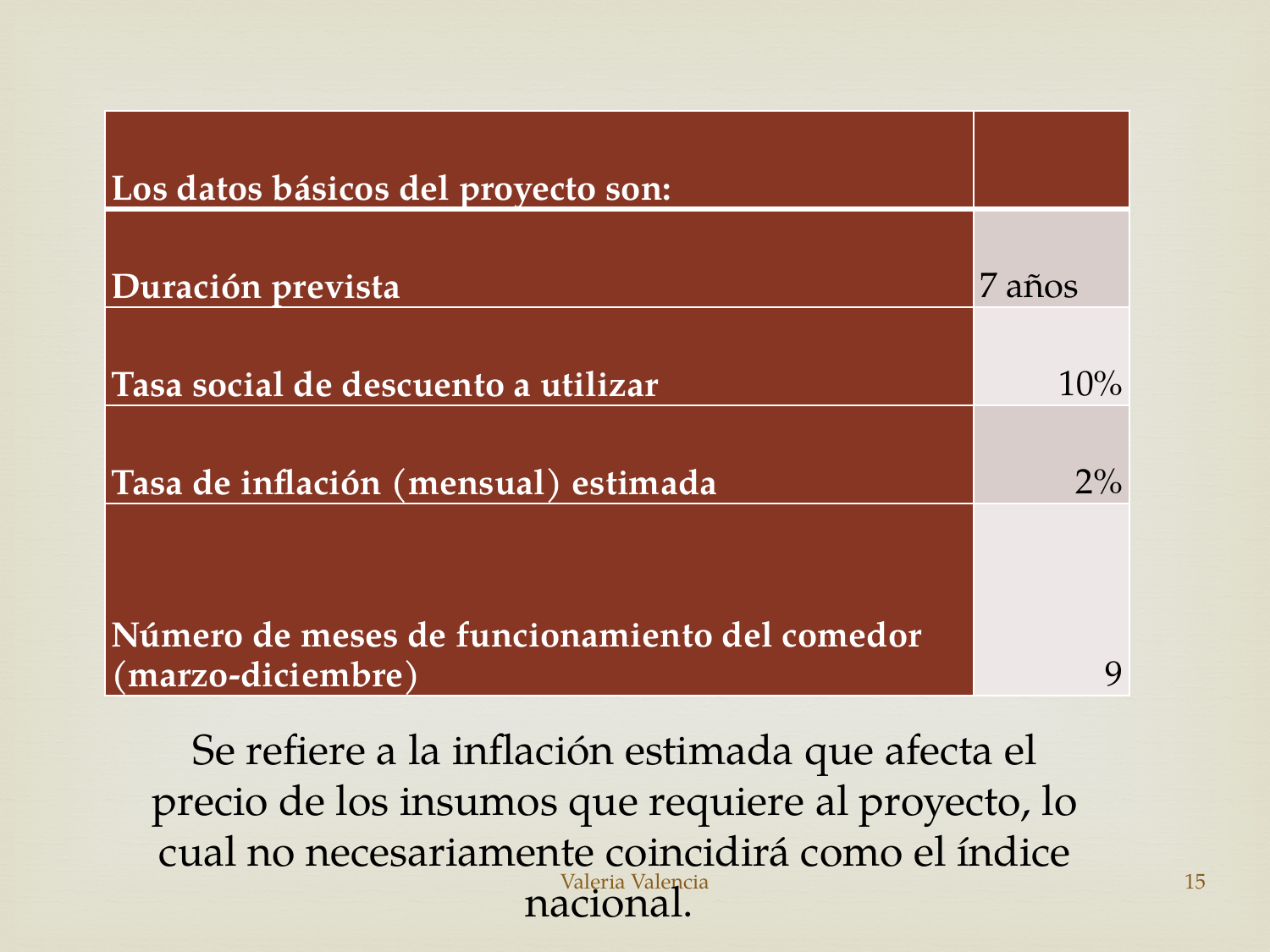

| Los datos básicos del proyecto son: |  |
| --- | --- |
| Duración prevista | 7 años |
| Tasa social de descuento a utilizar | 10% |
| Tasa de inflación (mensual) estimada | 2% |
| Número de meses de funcionamiento del comedor (marzo-diciembre) | 9 |
Se refiere a la inflación estimada que afecta el precio de los insumos que requiere al proyecto, lo cual no necesariamente coincidirá como el índice nacional.
Valeria Valencia
15